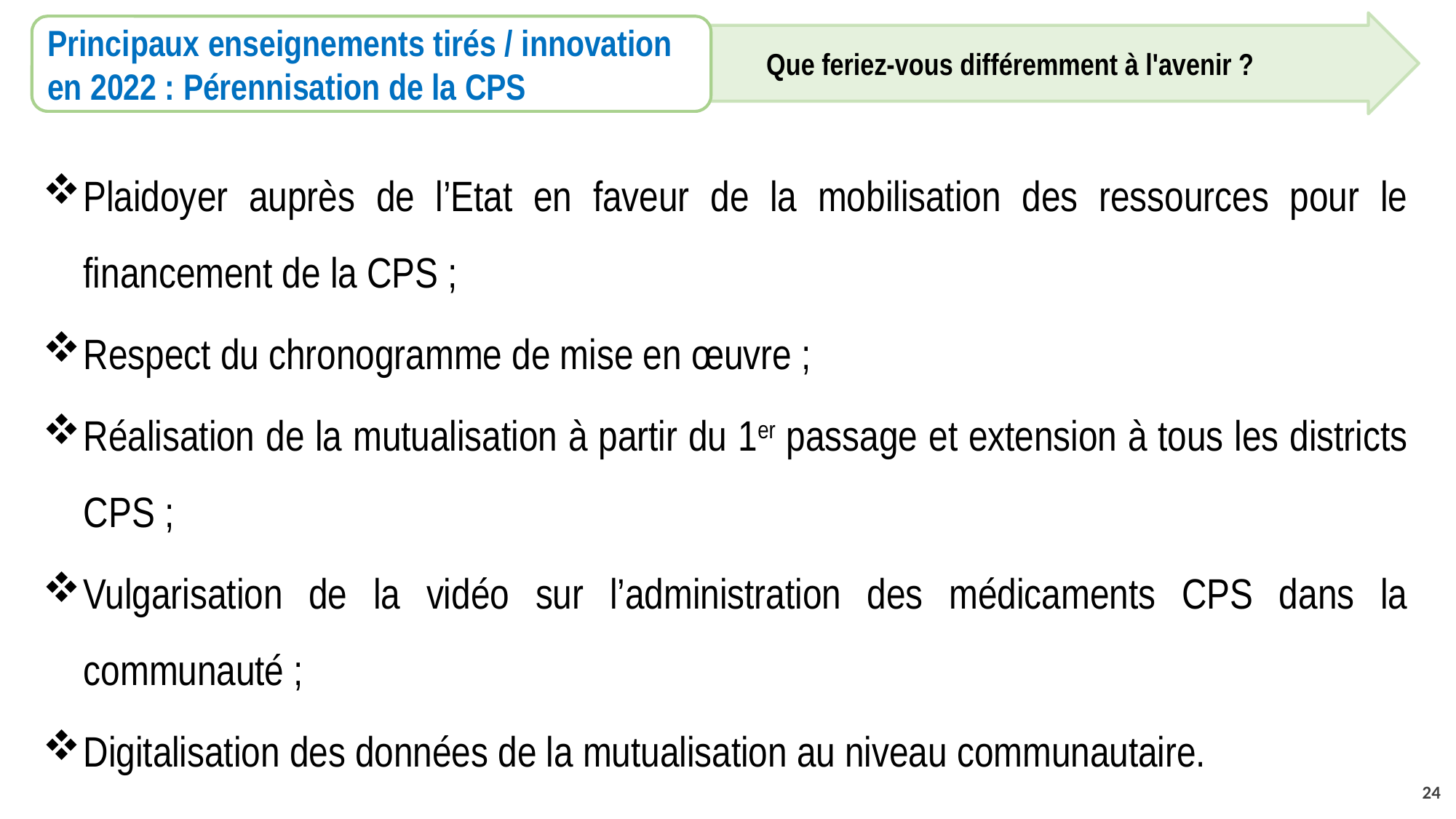

Principaux enseignements tirés / innovation en 2022 : Pérennisation de la CPS
Que feriez-vous différemment à l'avenir ?
Plaidoyer auprès de l’Etat en faveur de la mobilisation des ressources pour le financement de la CPS ;
Respect du chronogramme de mise en œuvre ;
Réalisation de la mutualisation à partir du 1er passage et extension à tous les districts CPS ;
Vulgarisation de la vidéo sur l’administration des médicaments CPS dans la communauté ;
Digitalisation des données de la mutualisation au niveau communautaire.
24